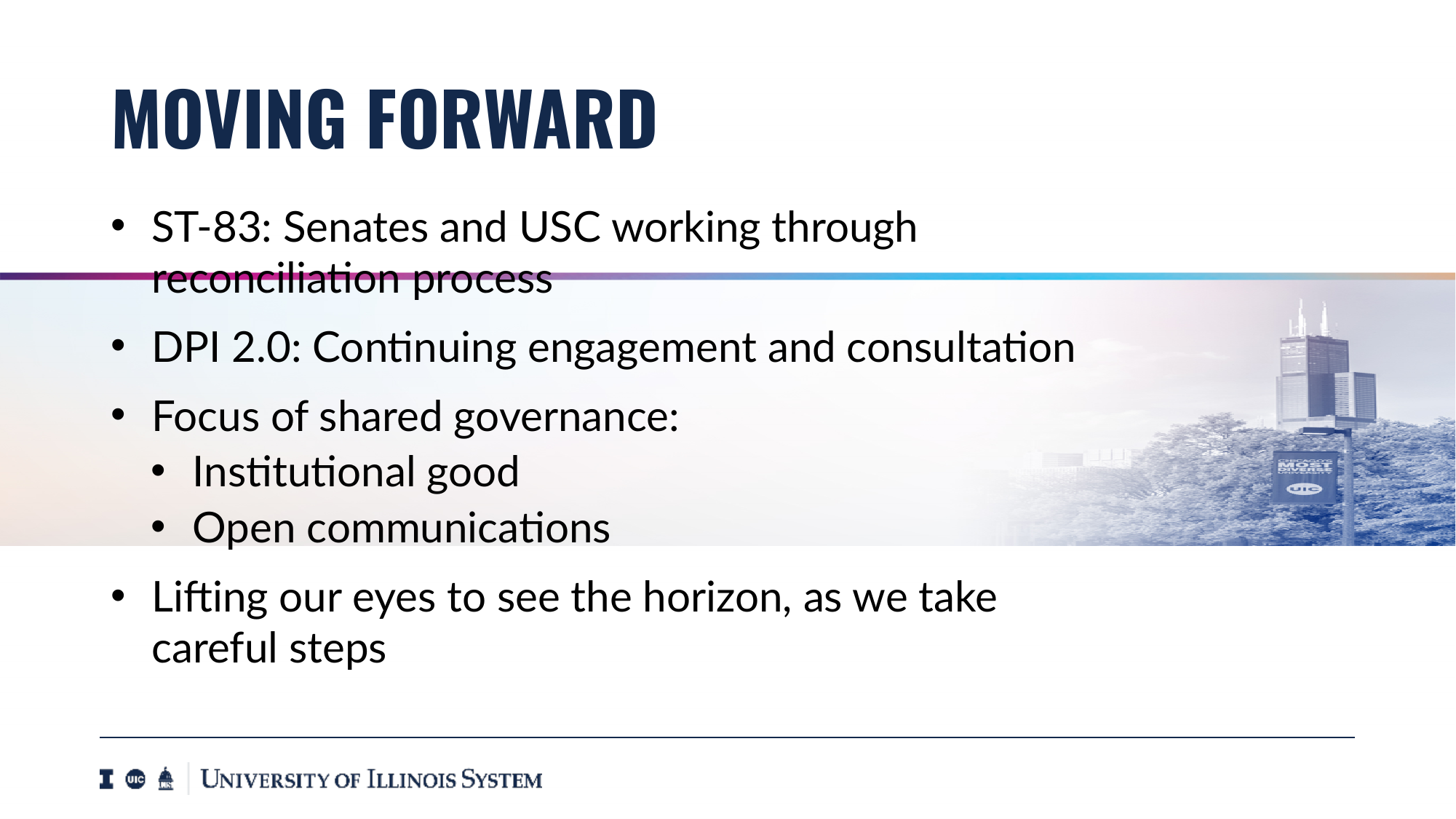

# MOVING FORWARD
ST-83: Senates and USC working through reconciliation process
DPI 2.0: Continuing engagement and consultation
Focus of shared governance:
Institutional good
Open communications
Lifting our eyes to see the horizon, as we take careful steps